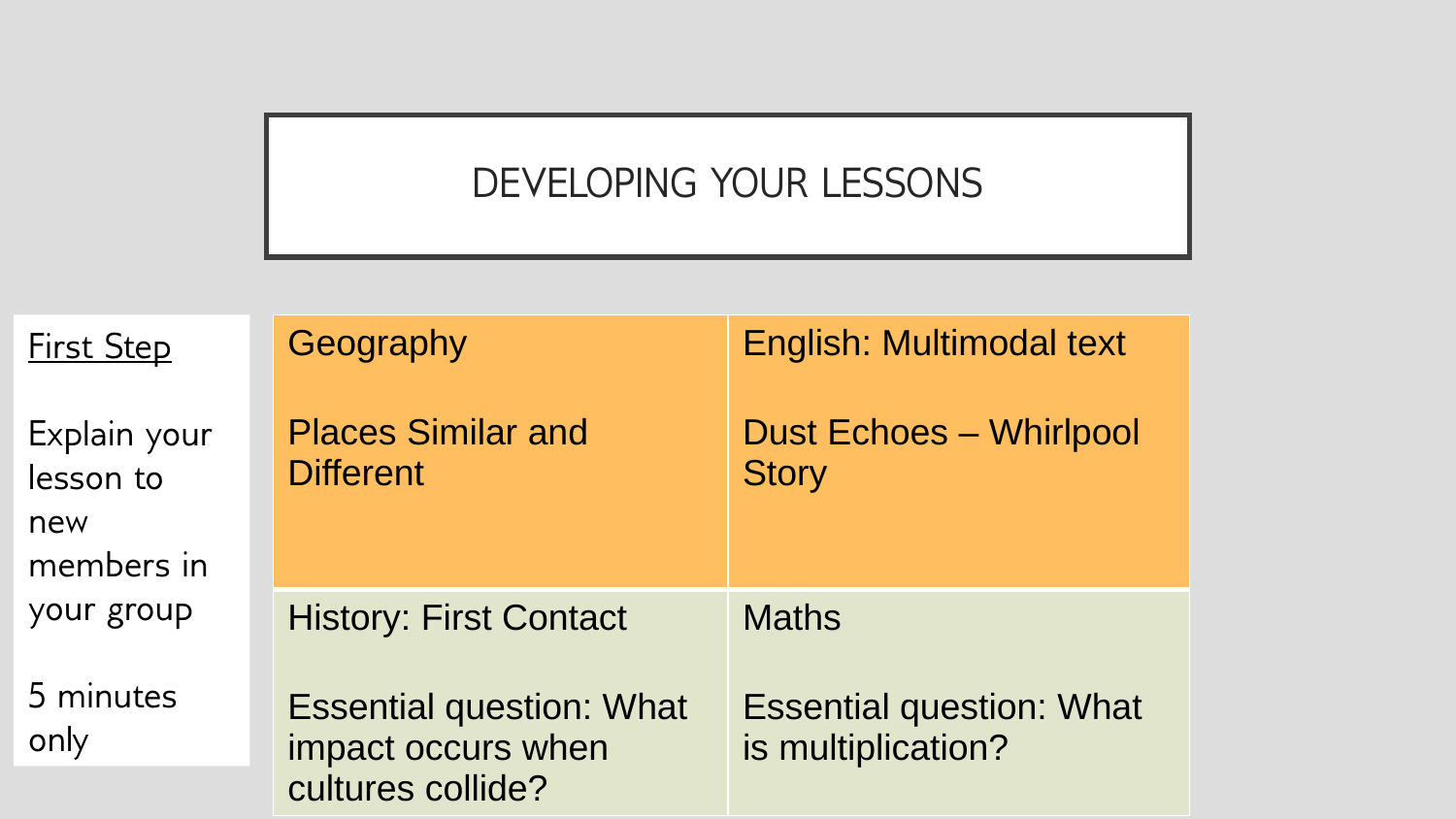

# DEVELOPING YOUR LESSONS
First Step

Explain your lesson to new members in your group

5 minutes only
| Geography Places Similar and Different | English: Multimodal text Dust Echoes – Whirlpool Story |
| --- | --- |
| History: First Contact Essential question: What impact occurs when cultures collide? | Maths Essential question: What is multiplication? |